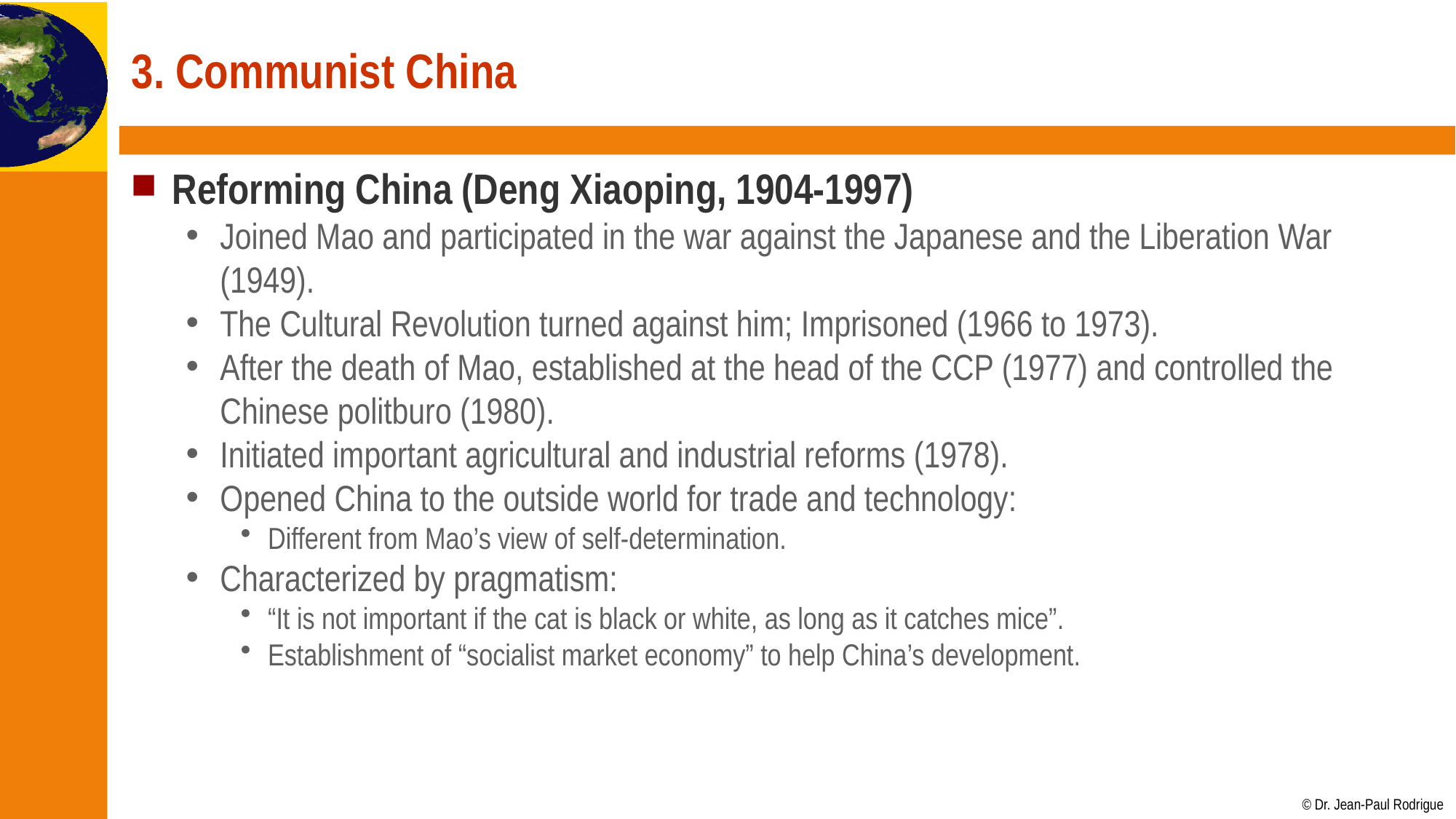

# 3. Communist China
Reforming China (Deng Xiaoping, 1904-1997)
Joined Mao and participated in the war against the Japanese and the Liberation War (1949).
The Cultural Revolution turned against him; Imprisoned (1966 to 1973).
After the death of Mao, established at the head of the CCP (1977) and controlled the Chinese politburo (1980).
Initiated important agricultural and industrial reforms (1978).
Opened China to the outside world for trade and technology:
Different from Mao’s view of self-determination.
Characterized by pragmatism:
“It is not important if the cat is black or white, as long as it catches mice”.
Establishment of “socialist market economy” to help China’s development.